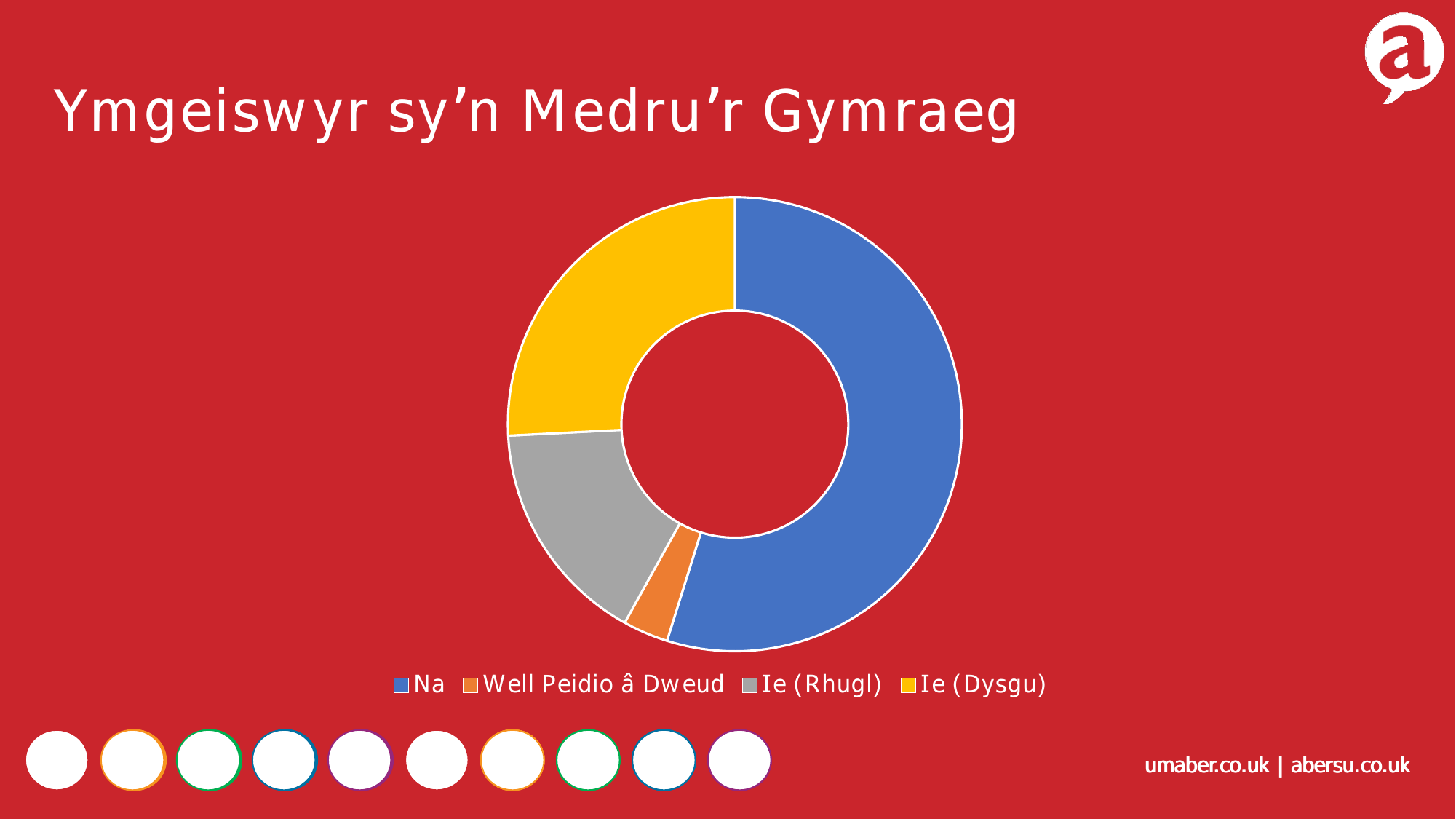

Ymgeiswyr sy’n Medru’r Gymraeg

### Chart

| Category |
|---|

### Chart

| Category | Count of Welsh_Speaker |
|---|---|
| Na | 17.0 |
| Well Peidio â Dweud | 1.0 |
| Ie (Rhugl) | 5.0 |
| Ie (Dysgu)	 | 8.0 |